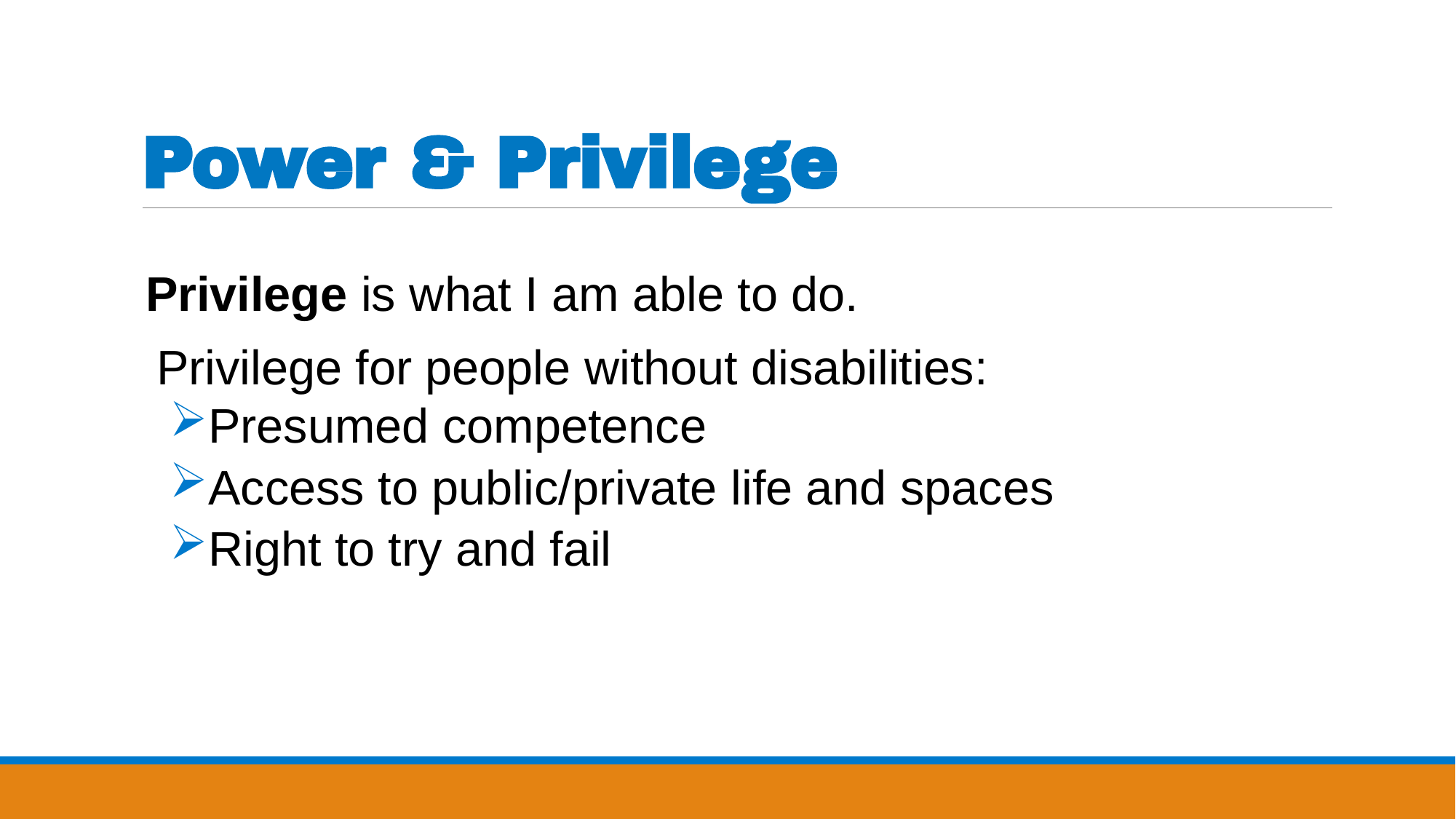

# Power & Privilege
Privilege is what I am able to do.
Privilege for people without disabilities:
Presumed competence
Access to public/private life and spaces
Right to try and fail